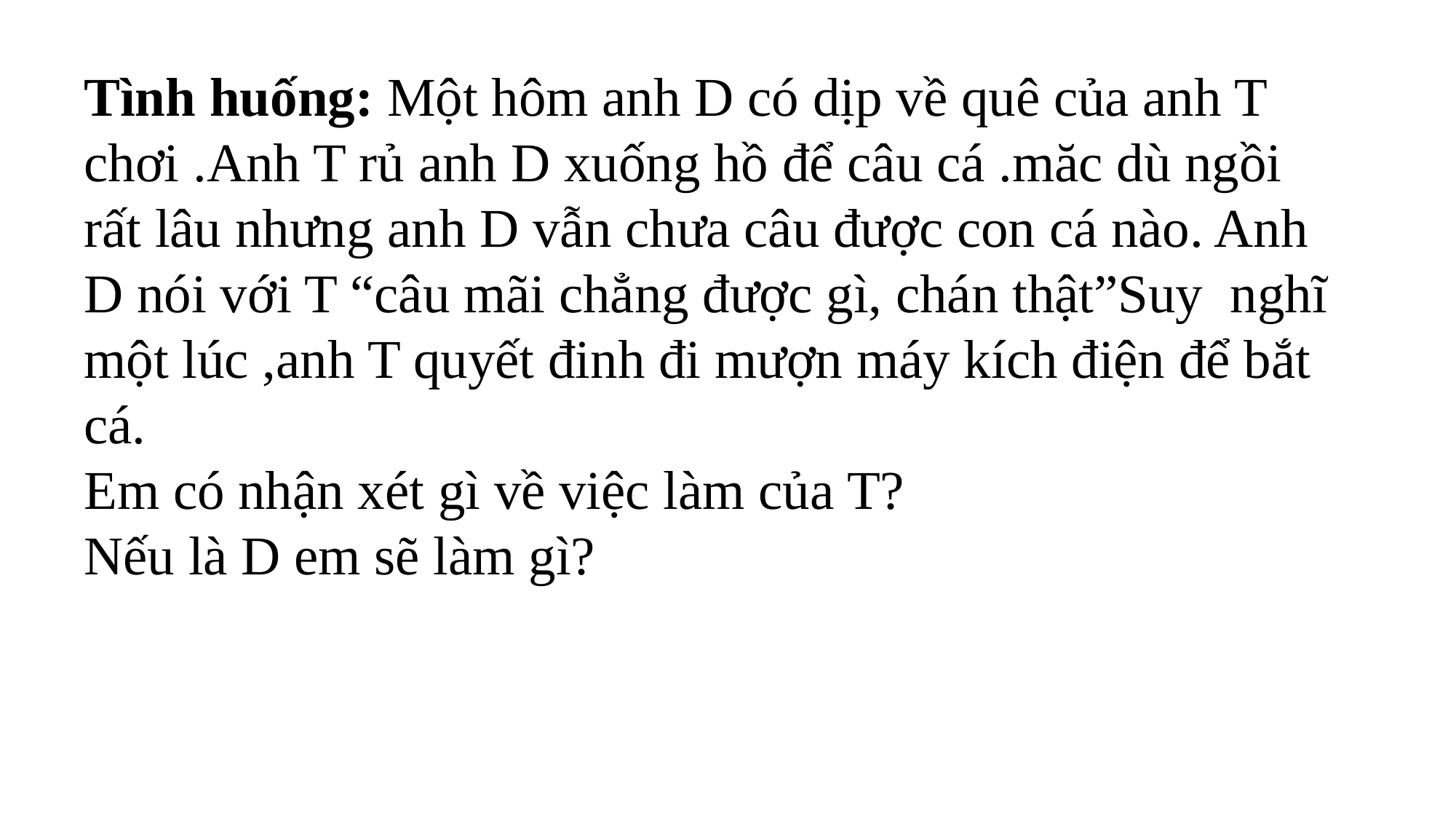

Tình huống: Một hôm anh D có dịp về quê của anh T chơi .Anh T rủ anh D xuống hồ để câu cá .măc dù ngồi rất lâu nhưng anh D vẫn chưa câu được con cá nào. Anh D nói với T “câu mãi chẳng được gì, chán thật”Suy  nghĩ một lúc ,anh T quyết đinh đi mượn máy kích điện để bắt cá.
Em có nhận xét gì về việc làm của T?
Nếu là D em sẽ làm gì?